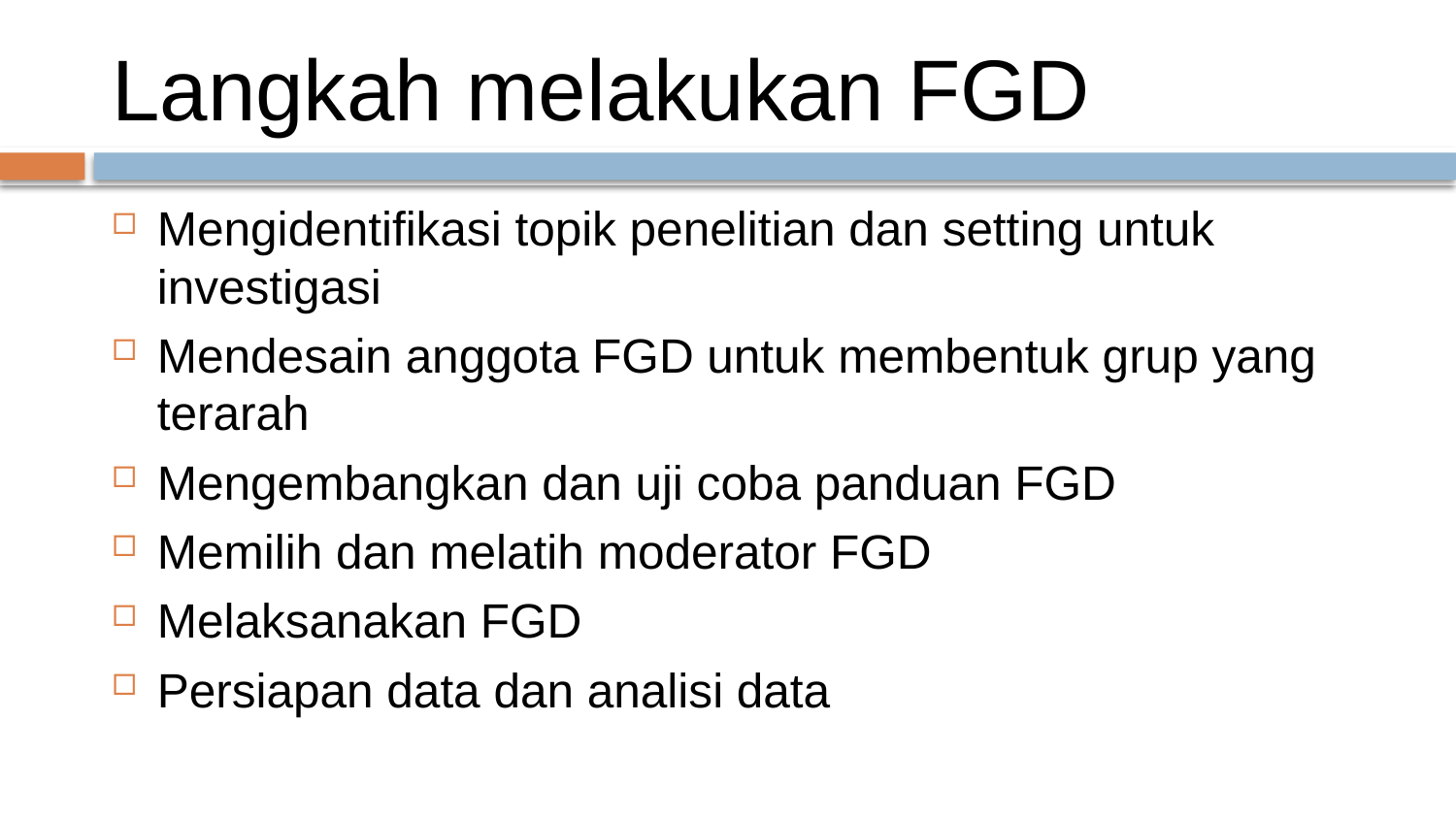

# Langkah melakukan FGD
Mengidentifikasi topik penelitian dan setting untuk investigasi
Mendesain anggota FGD untuk membentuk grup yang terarah
Mengembangkan dan uji coba panduan FGD
Memilih dan melatih moderator FGD
Melaksanakan FGD
Persiapan data dan analisi data